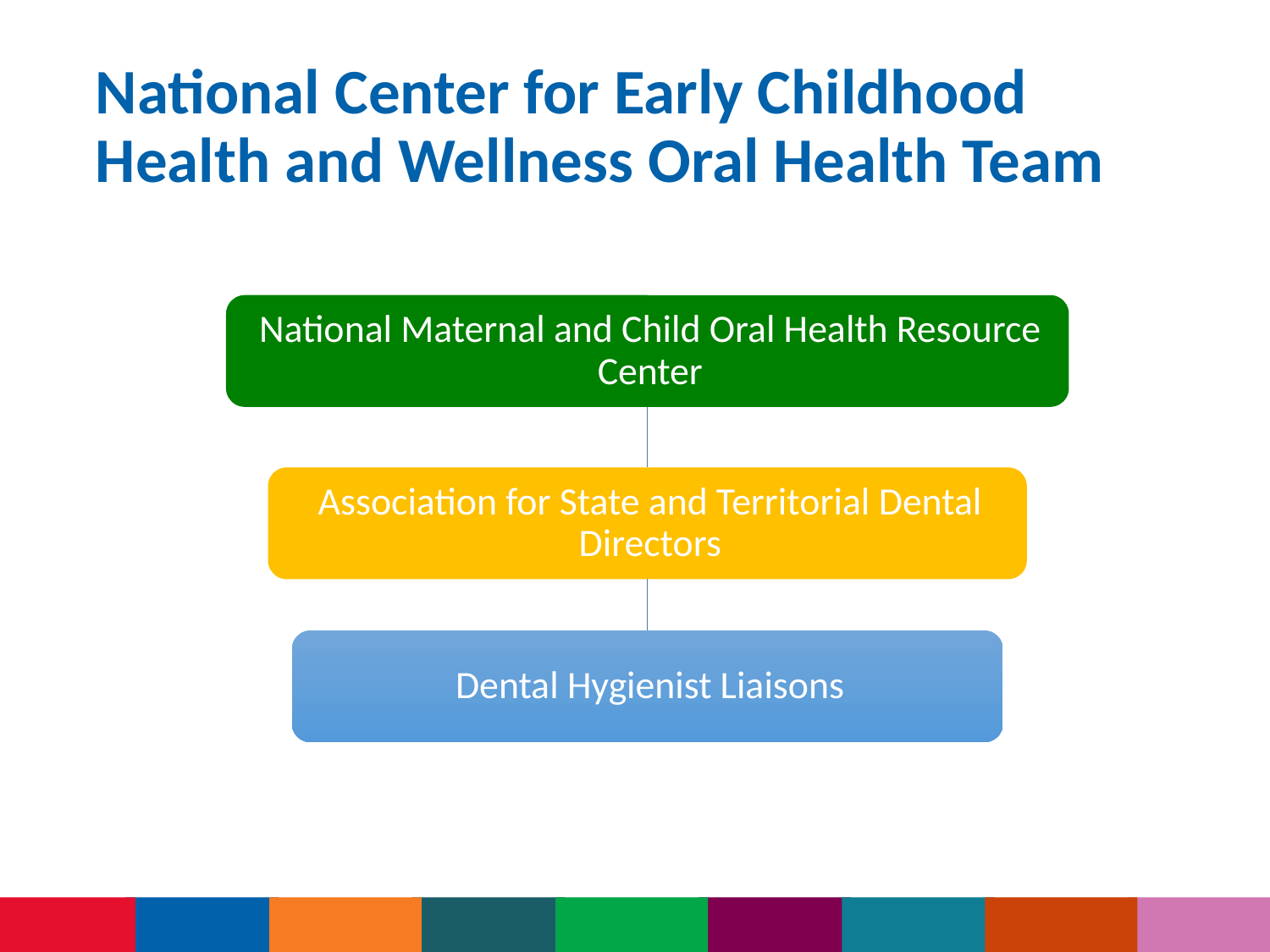

National Center for Early Childhood Health and Wellness Oral Health Team
Association for State and Territorial Dental Directors
National Maternal and Child Oral Health Resource Center
Dental Hygienist Liaisons